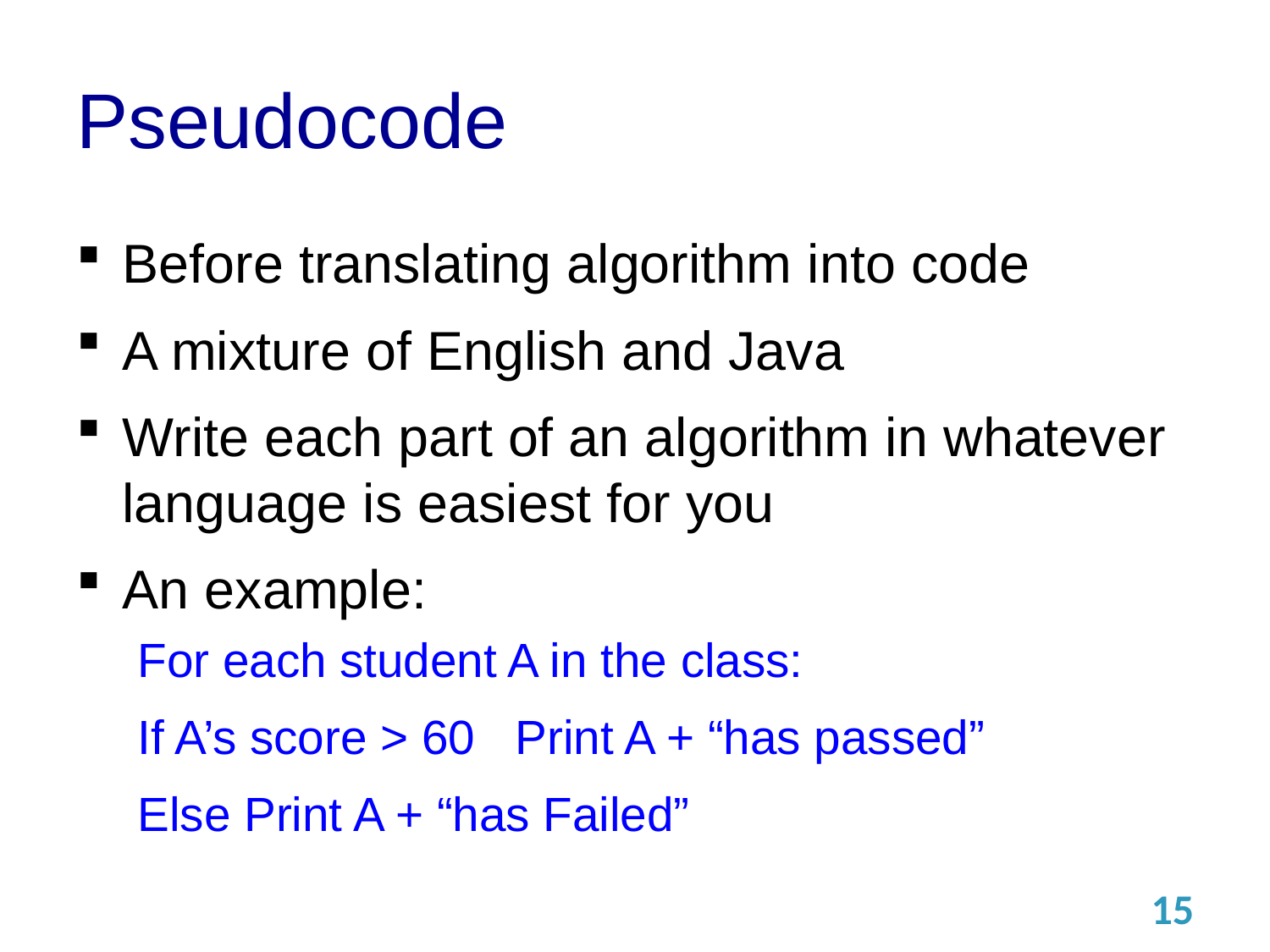

# Pseudocode
Before translating algorithm into code
A mixture of English and Java
Write each part of an algorithm in whatever language is easiest for you
An example:
For each student A in the class:
	If A’s score > 60   Print A + “has passed”
	Else Print A + “has Failed”
15